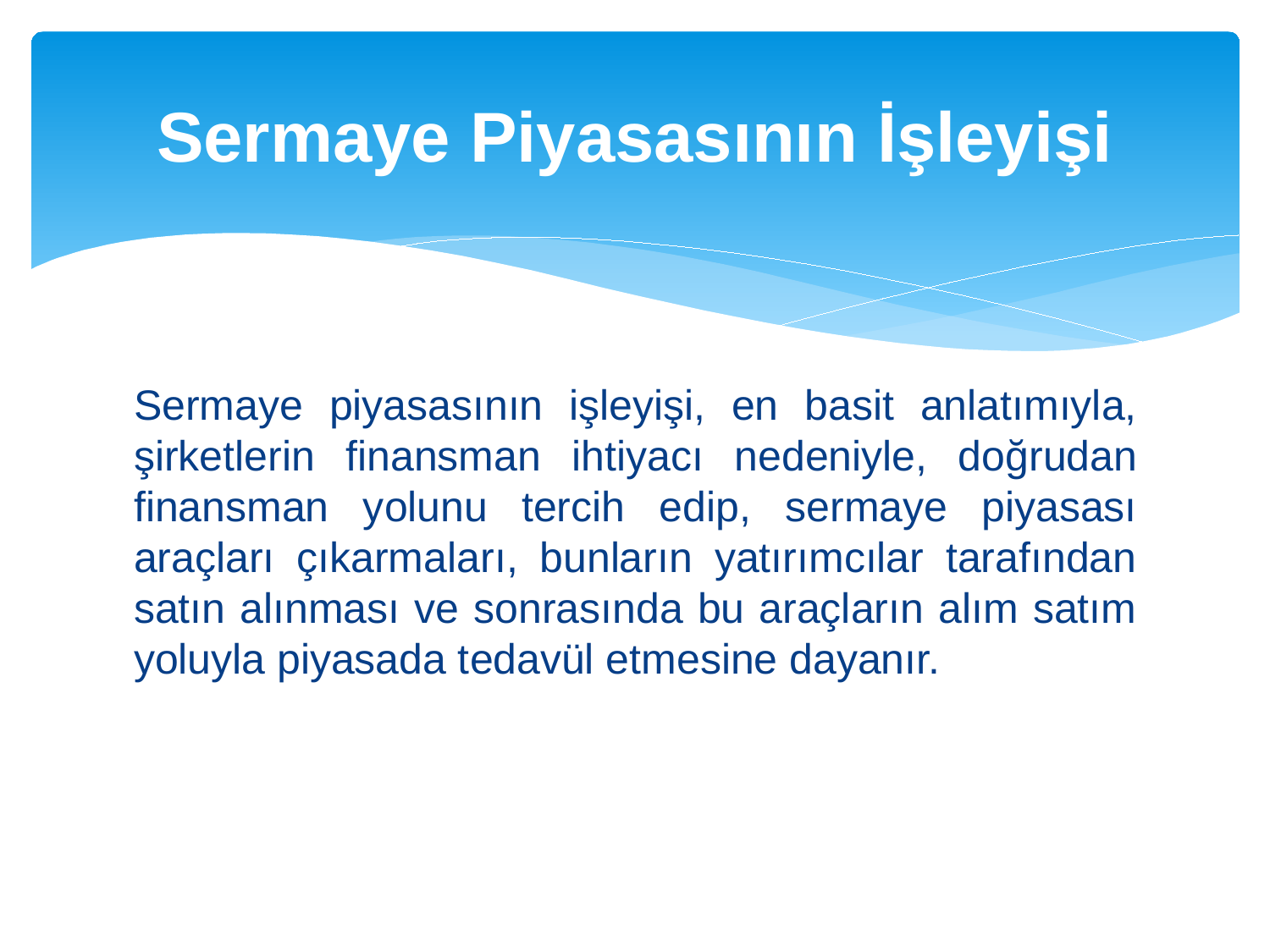

# Sermaye Piyasasının İşleyişi
Sermaye piyasasının işleyişi, en basit anlatımıyla, şirketlerin finansman ihtiyacı nedeniyle, doğrudan finansman yolunu tercih edip, sermaye piyasası araçları çıkarmaları, bunların yatırımcılar tarafından satın alınması ve sonrasında bu araçların alım satım yoluyla piyasada tedavül etmesine dayanır.